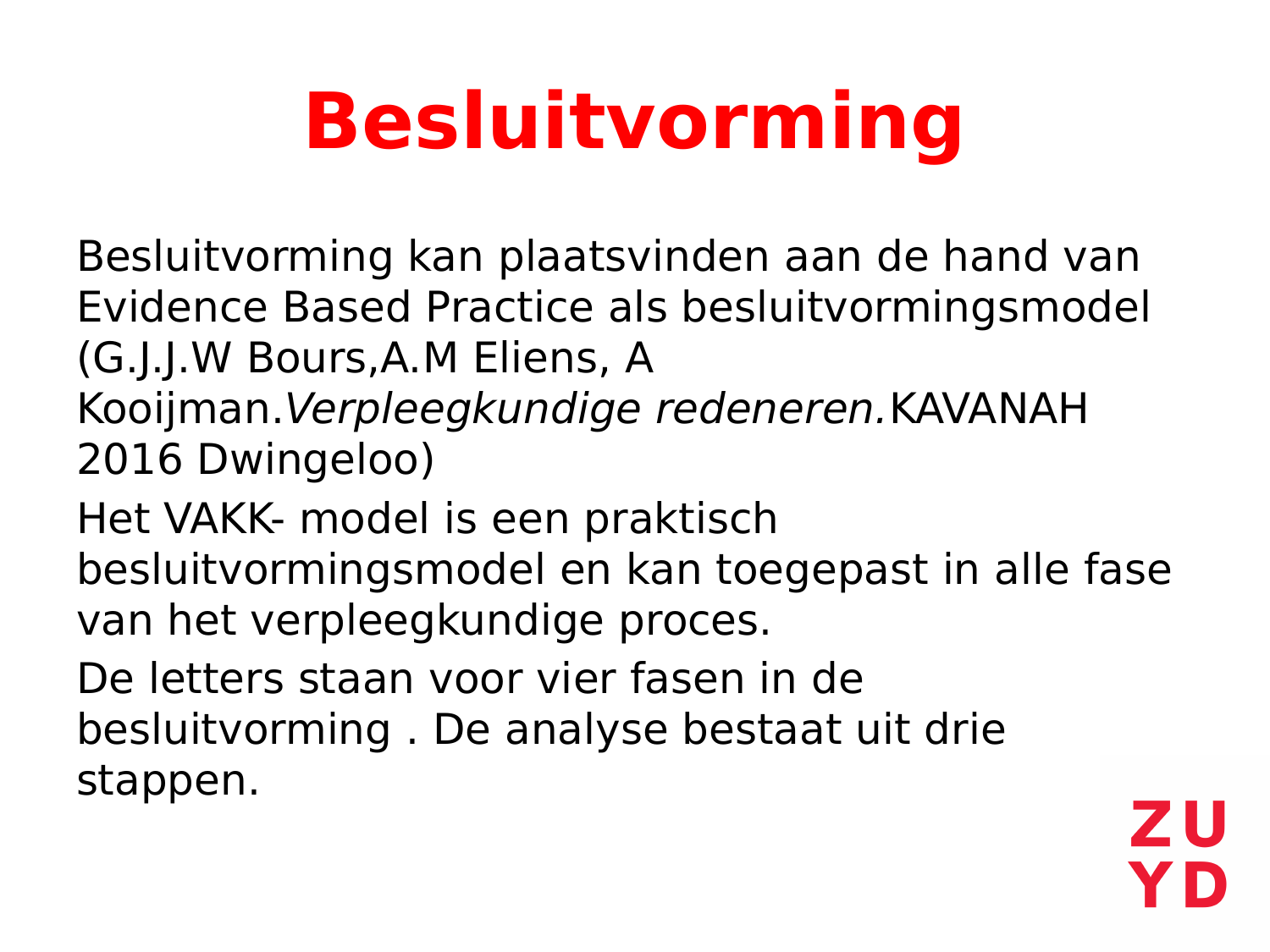

# Besluitvorming
Besluitvorming kan plaatsvinden aan de hand van Evidence Based Practice als besluitvormingsmodel (G.J.J.W Bours,A.M Eliens, A Kooijman.Verpleegkundige redeneren.KAVANAH 2016 Dwingeloo)
Het VAKK- model is een praktisch besluitvormingsmodel en kan toegepast in alle fase van het verpleegkundige proces.
De letters staan voor vier fasen in de besluitvorming . De analyse bestaat uit drie stappen.